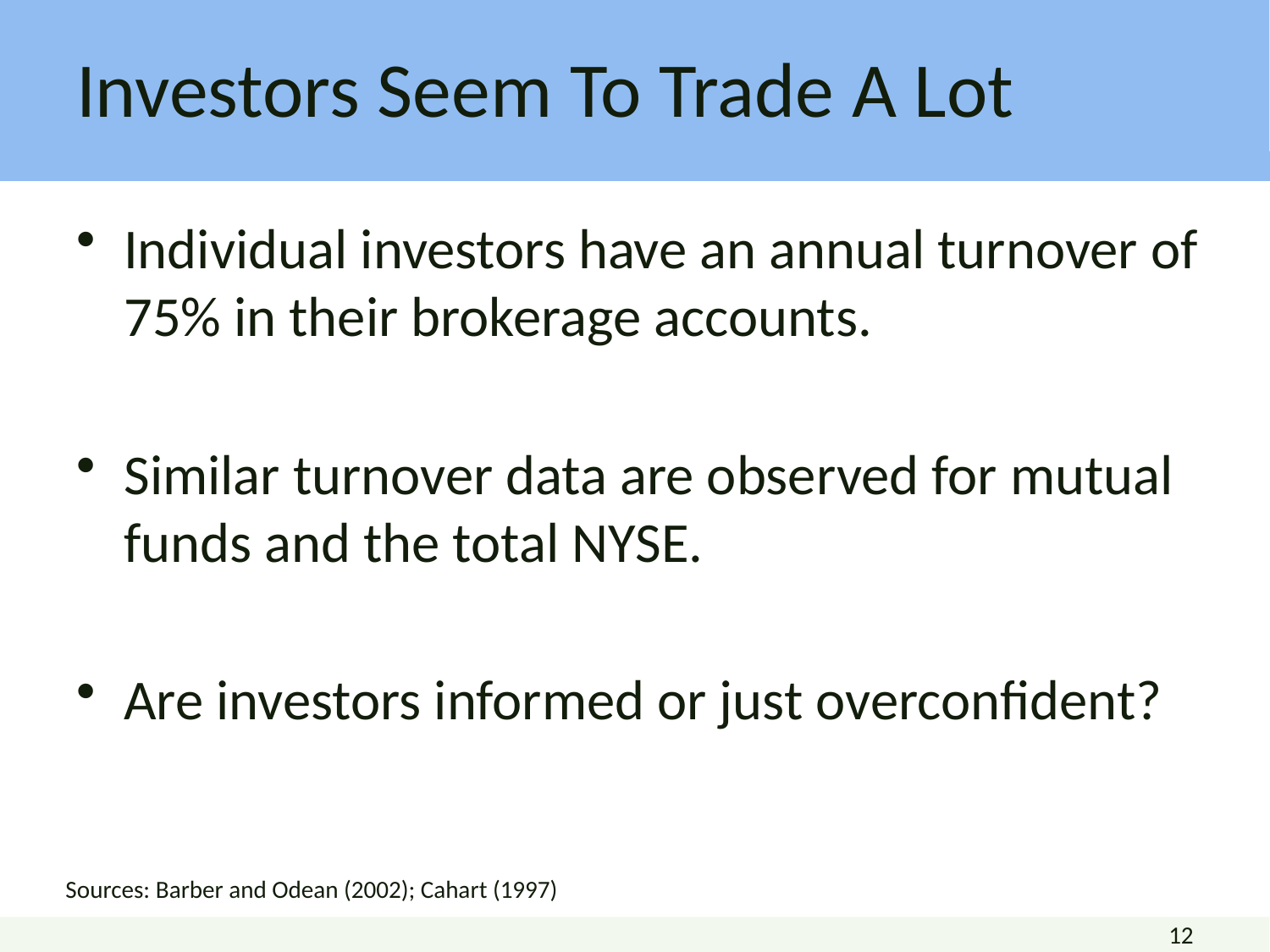

# Investors Seem To Trade A Lot
Individual investors have an annual turnover of 75% in their brokerage accounts.

Similar turnover data are observed for mutual funds and the total NYSE.

Are investors informed or just overconfident?

Sources: Barber and Odean (2002); Cahart (1997)
12